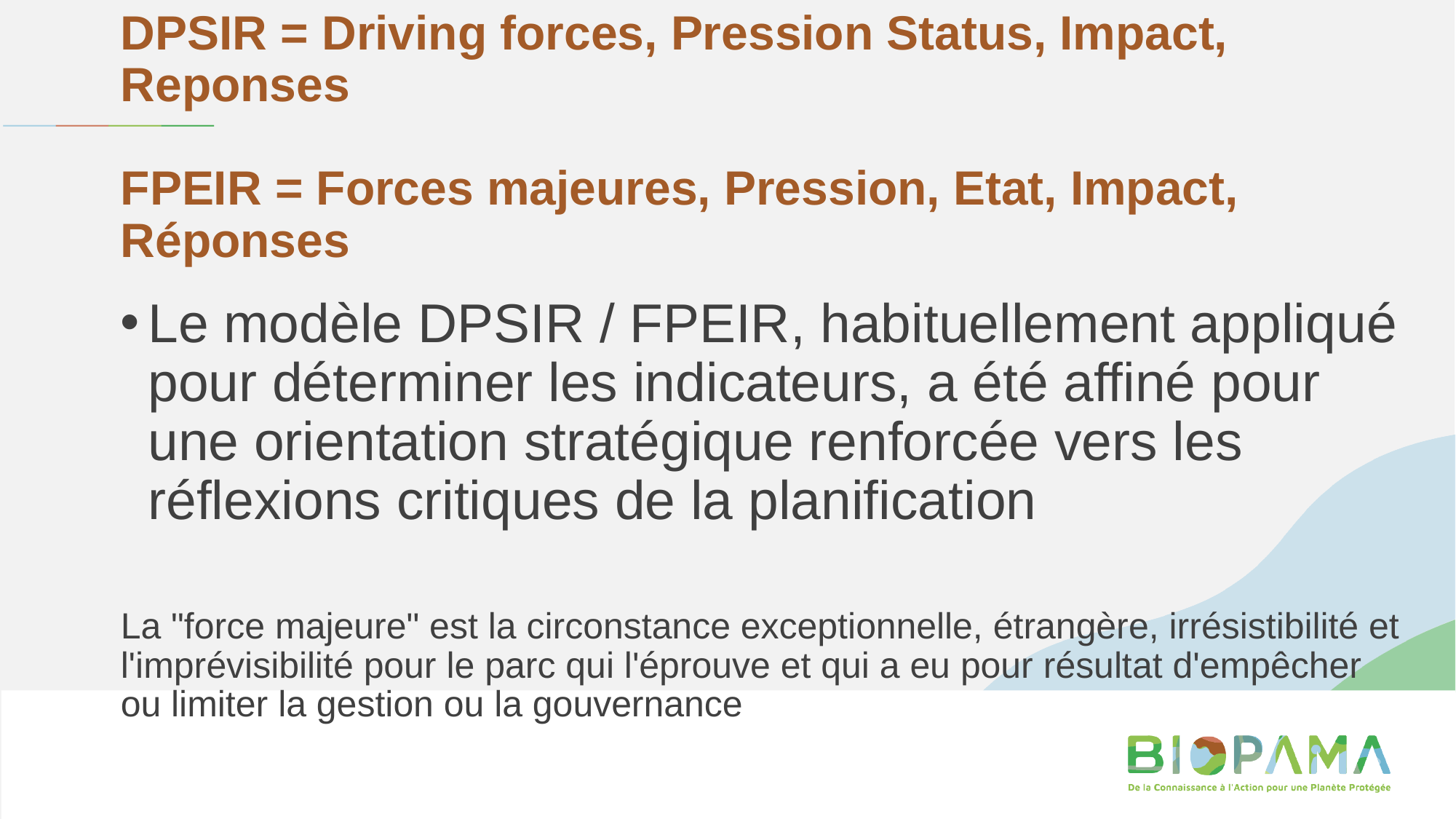

# DPSIR = Driving forces, Pression Status, Impact, Reponses FPEIR = Forces majeures, Pression, Etat, Impact, Réponses
Le modèle DPSIR / FPEIR, habituellement appliqué pour déterminer les indicateurs, a été affiné pour une orientation stratégique renforcée vers les réflexions critiques de la planification

La "force majeure" est la circonstance exceptionnelle, étrangère, irrésistibilité et l'imprévisibilité pour le parc qui l'éprouve et qui a eu pour résultat d'empêcher ou limiter la gestion ou la gouvernance